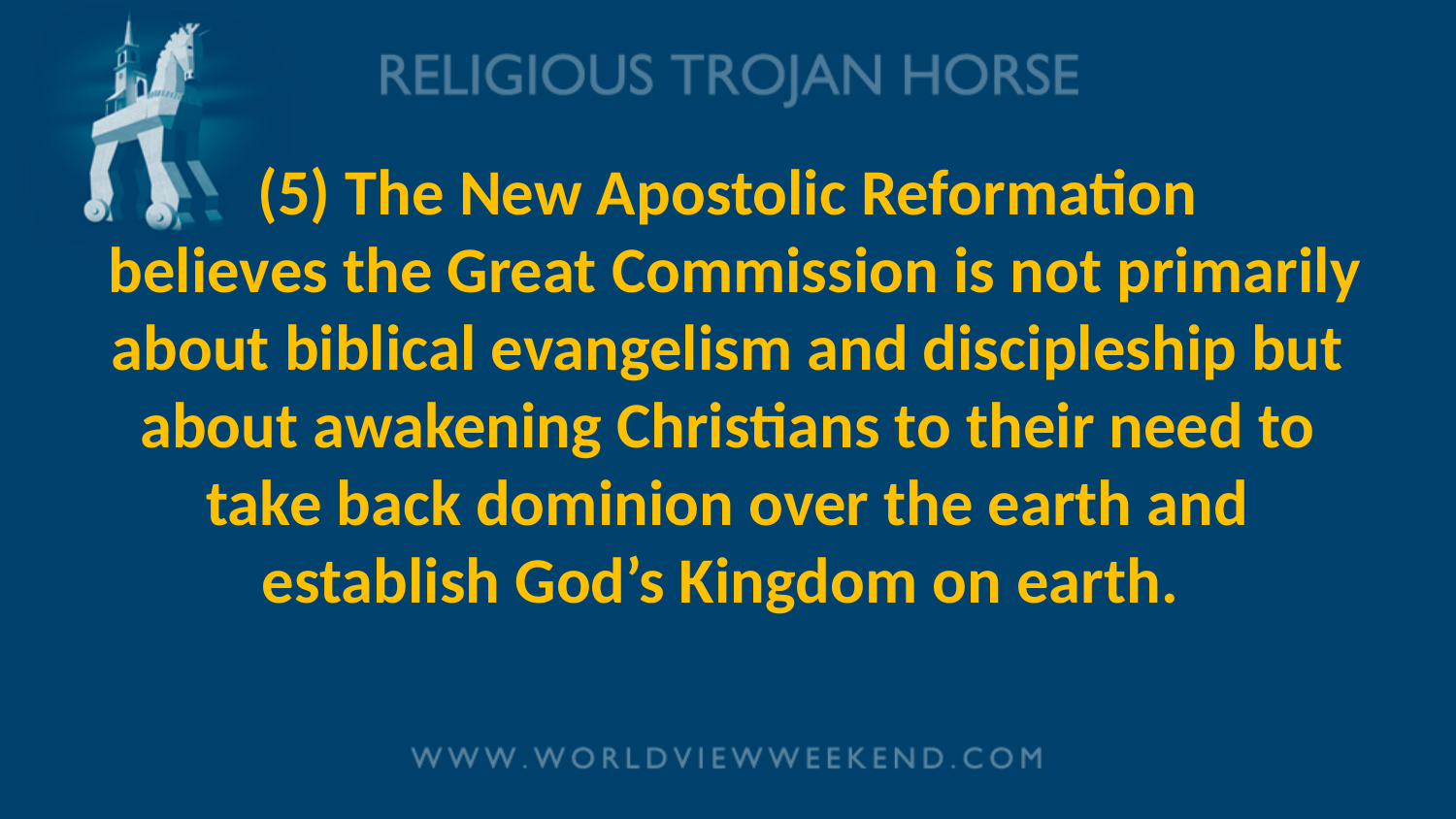

# (5) The New Apostolic Reformation believes the Great Commission is not primarily about biblical evangelism and discipleship but about awakening Christians to their need to take back dominion over the earth and establish God’s Kingdom on earth.